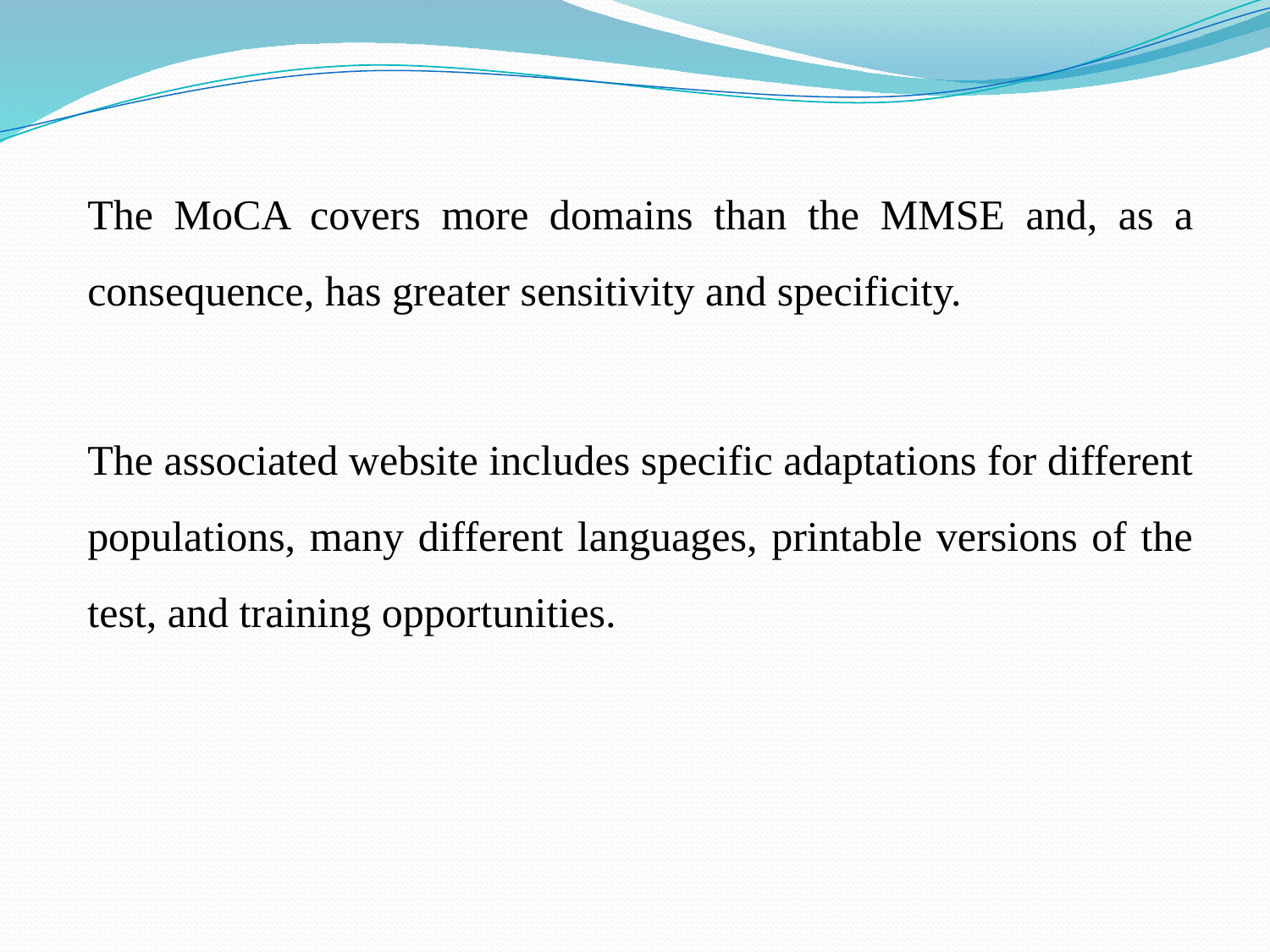

The MoCA covers more domains than the MMSE and, as a consequence, has greater sensitivity and specificity.

The associated website includes specific adaptations for different populations, many different languages, printable versions of the test, and training opportunities.